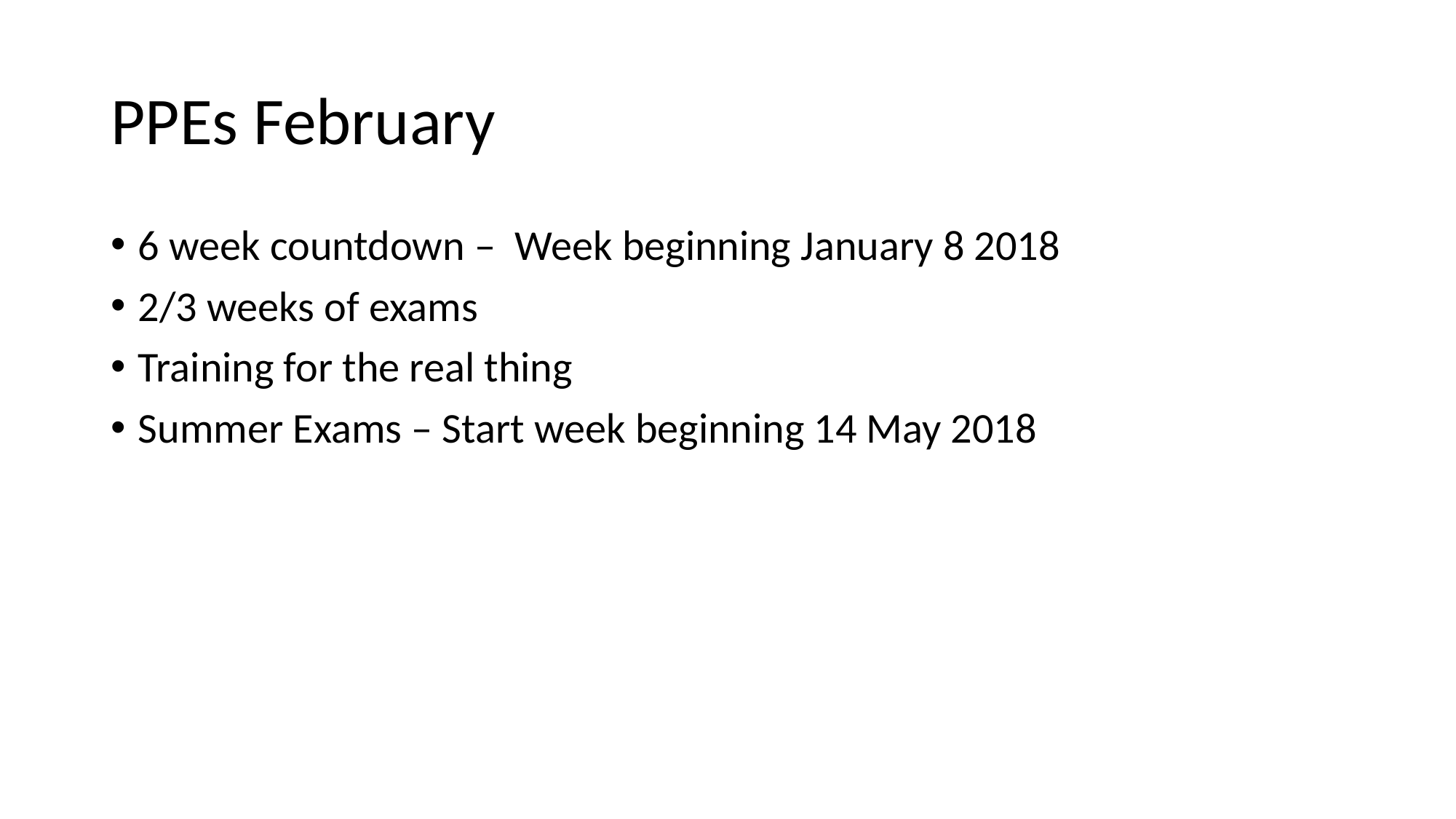

# PPEs February
6 week countdown –  Week beginning January 8 2018
2/3 weeks of exams
Training for the real thing
Summer Exams – Start week beginning 14 May 2018